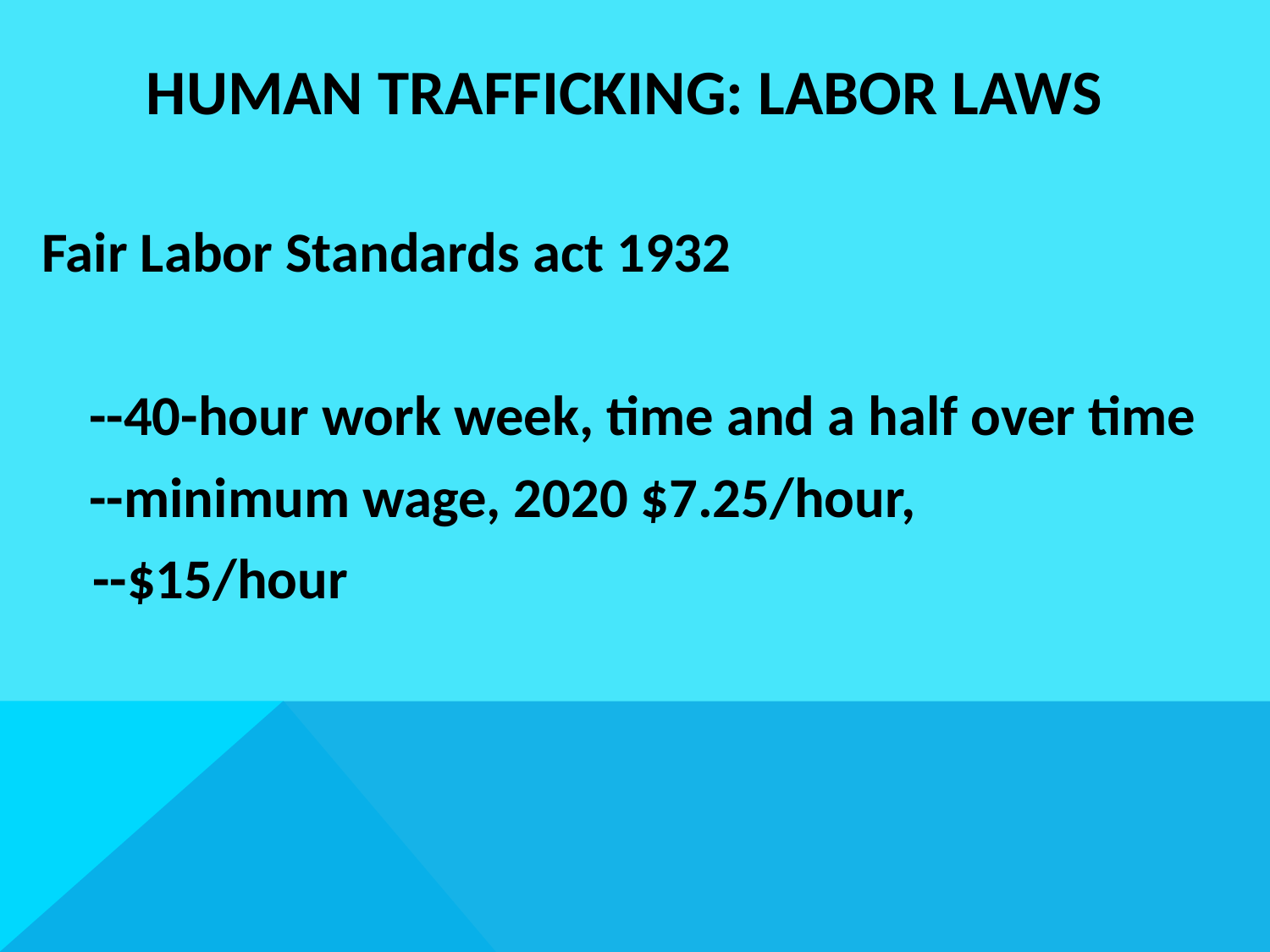

# HUMAN trafficking: LABOR LAWS

Fair Labor Standards act 1932

	--40-hour work week, time and a half over time
	--minimum wage, 2020 $7.25/hour,
    --$15/hour